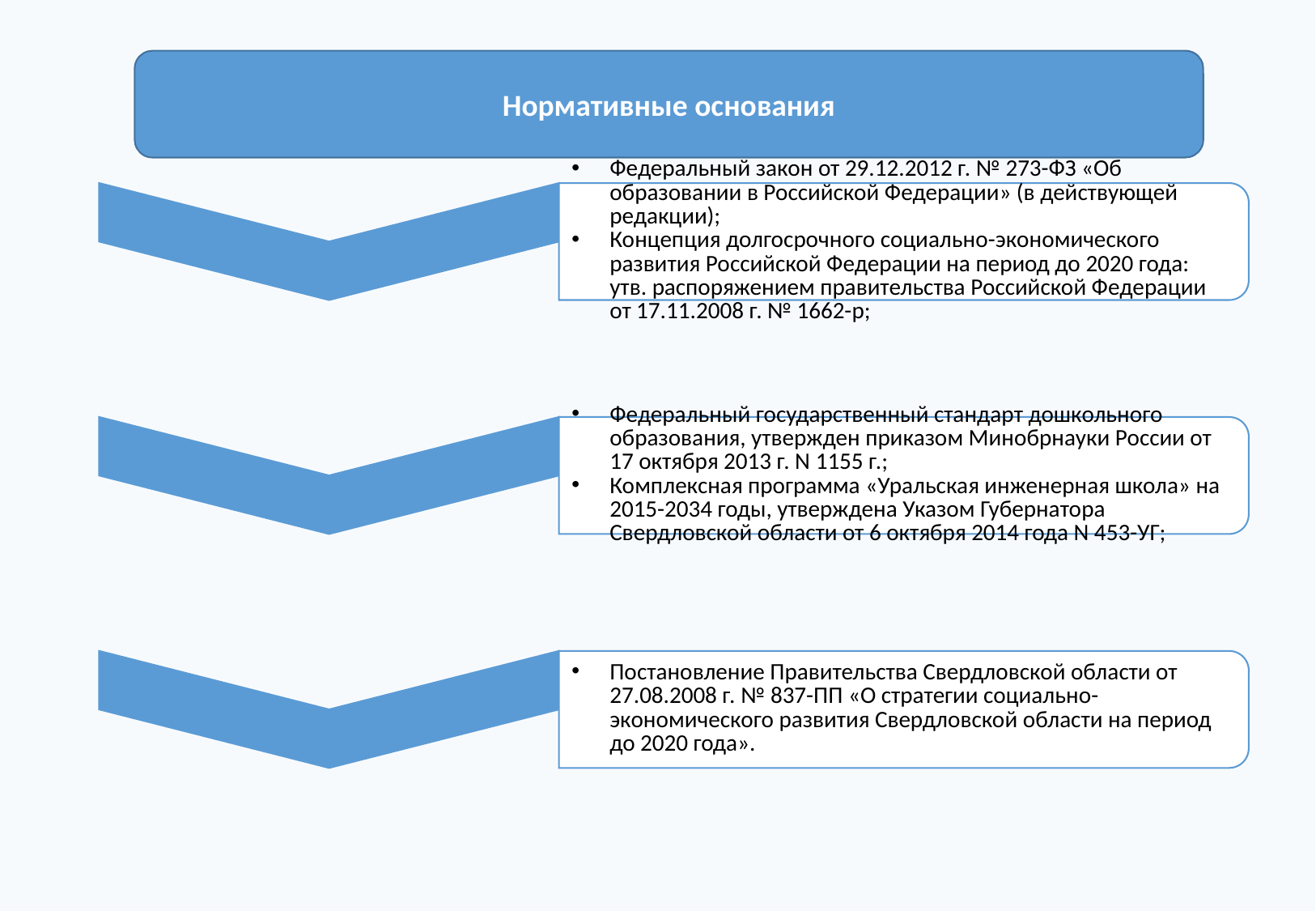

Нормативные основания
Федеральный закон от 29.12.2012 г. № 273-ФЗ «Об образовании в Российской Федерации» (в действующей редакции);
Федеральный государственный стандарт дошкольного образования, утвержден приказом Минобрнауки России от 17 октября 2013 г. N 1155 г.;
Концепция долгосрочного социально-экономического развития Российской Федерации на период до 2020 года: утв. распоряжением правительства Российской Федерации от 17.11.2008 г. № 1662-р;
Постановление Правительства Свердловской области от 27.08.2008 г. № 837-ПП «О стратегии социально-экономического развития Свердловской области на период до 2020 года».
Комплексная программа «Уральская инженерная школа» на 2015-2034 годы, утверждена Указом Губернатора Свердловской области от 6 октября 2014 года N 453-УГ;